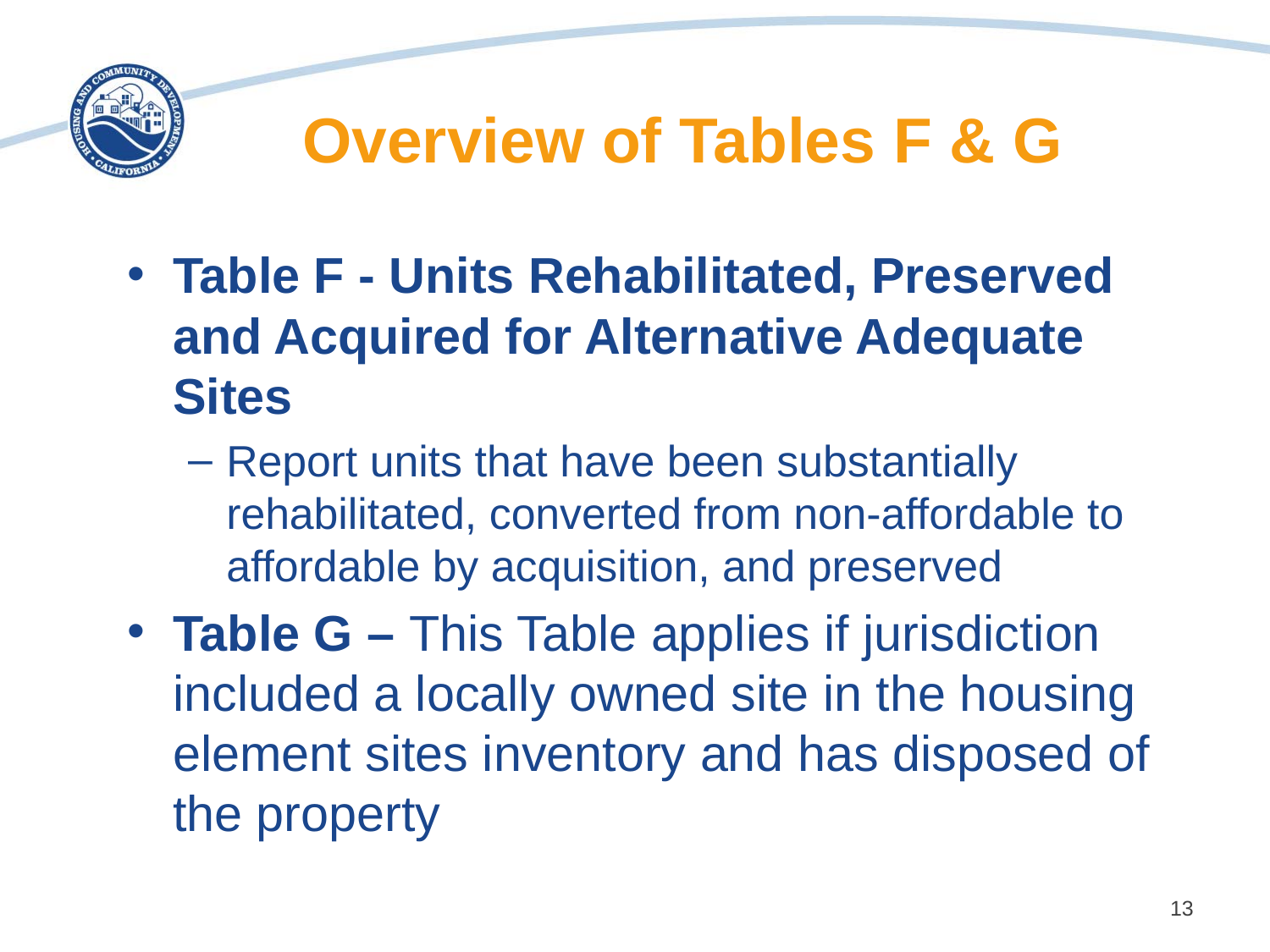

# Overview of Tables F & G
Table F - Units Rehabilitated, Preserved and Acquired for Alternative Adequate Sites
Report units that have been substantially rehabilitated, converted from non-affordable to affordable by acquisition, and preserved
Table G – This Table applies if jurisdiction included a locally owned site in the housing element sites inventory and has disposed of the property

13